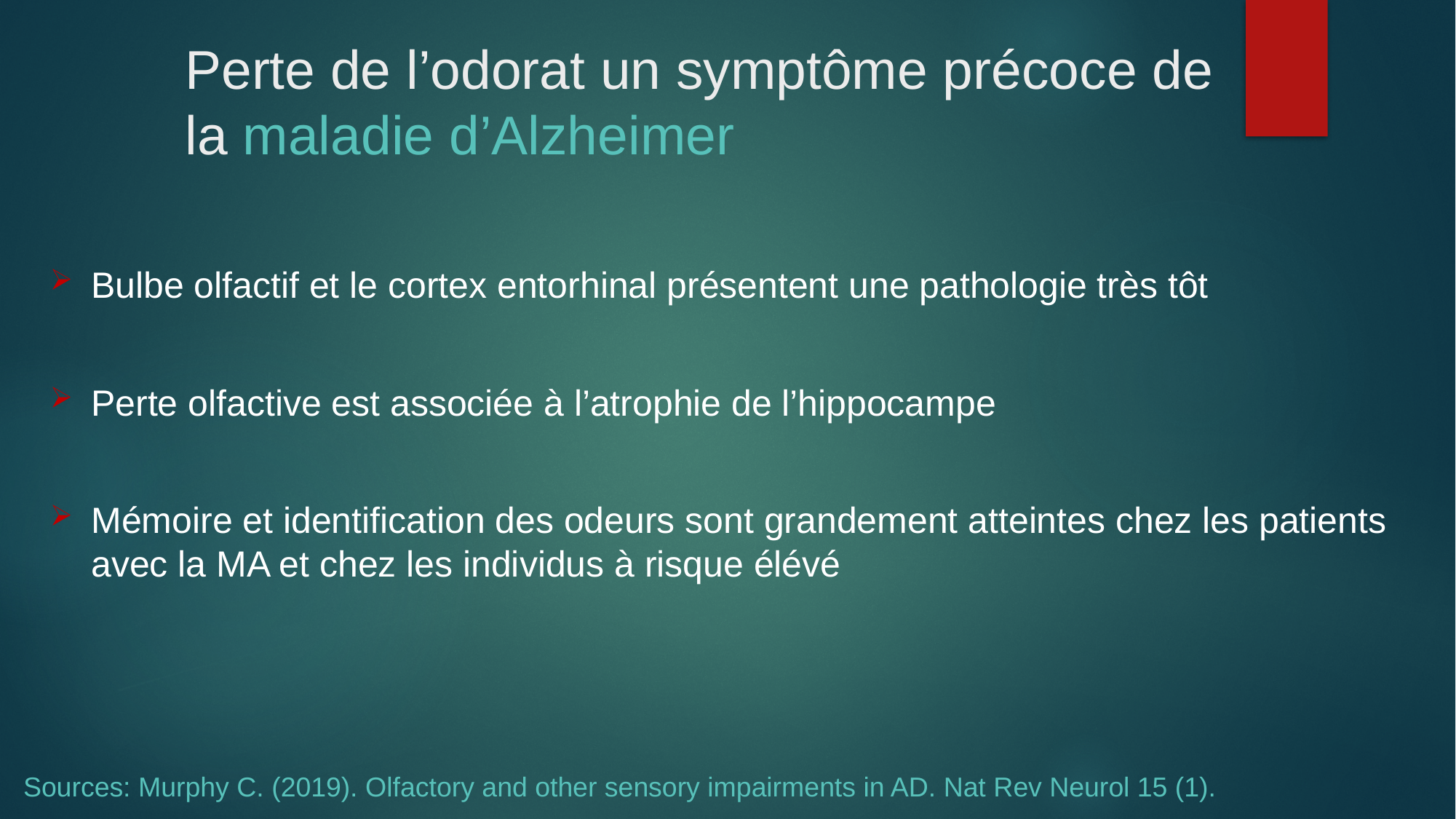

# Perte de l’odorat un symptôme précoce de la maladie d’Alzheimer
Bulbe olfactif et le cortex entorhinal présentent une pathologie très tôt

Perte olfactive est associée à l’atrophie de l’hippocampe

Mémoire et identification des odeurs sont grandement atteintes chez les patients avec la MA et chez les individus à risque élévé

Sources: Murphy C. (2019). Olfactory and other sensory impairments in AD. Nat Rev Neurol 15 (1).